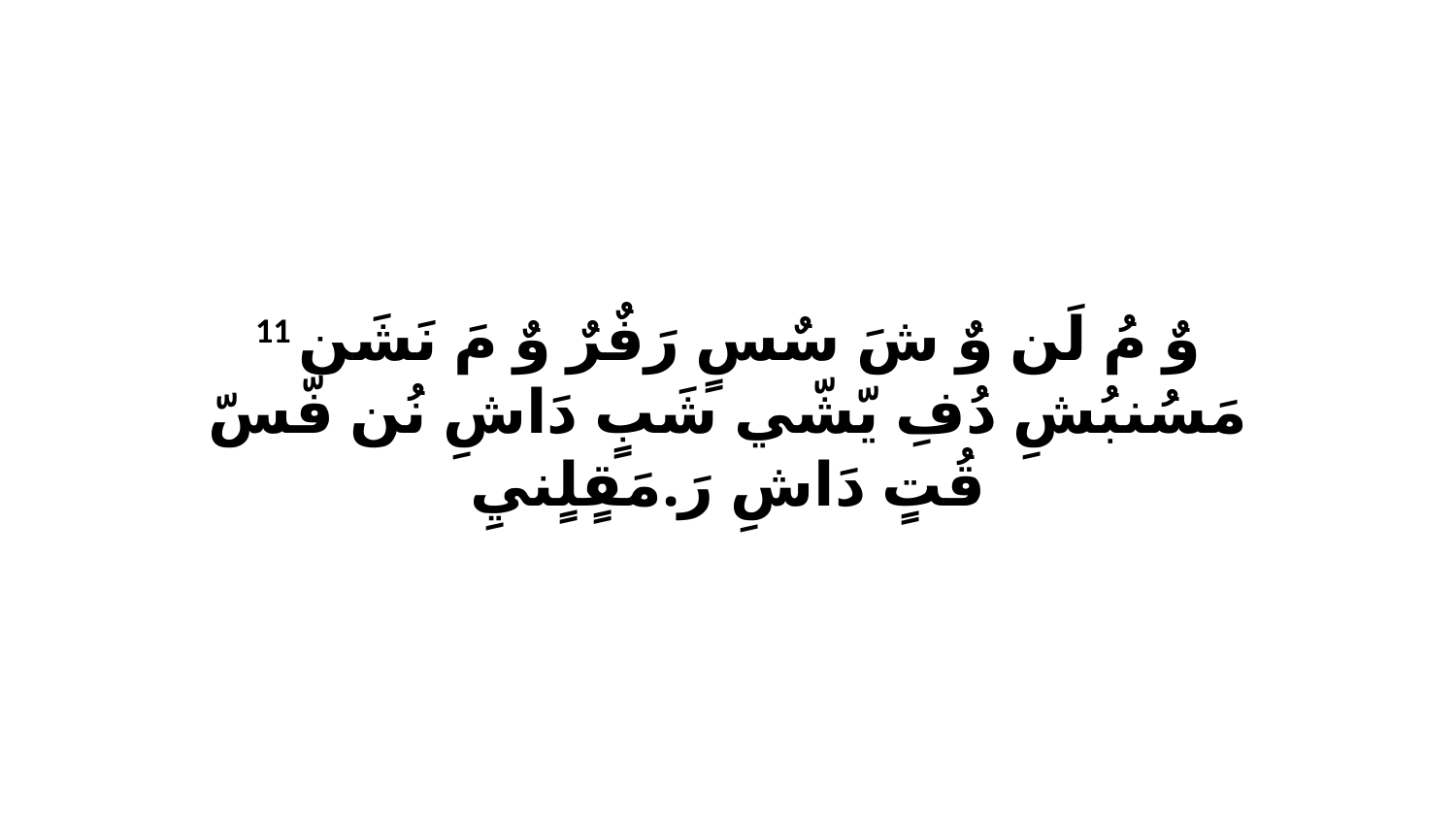

11 وٌ مُ لَن وٌ شَ سٌسٍ رَفٌرٌ وٌ مَ نَشَن مَسُنبُشِ دُفِ يّشّي شَبٍ دَاشِ نُن فّسّ قُتٍ دَاشِ رَ.مَقٍلٍنيِ